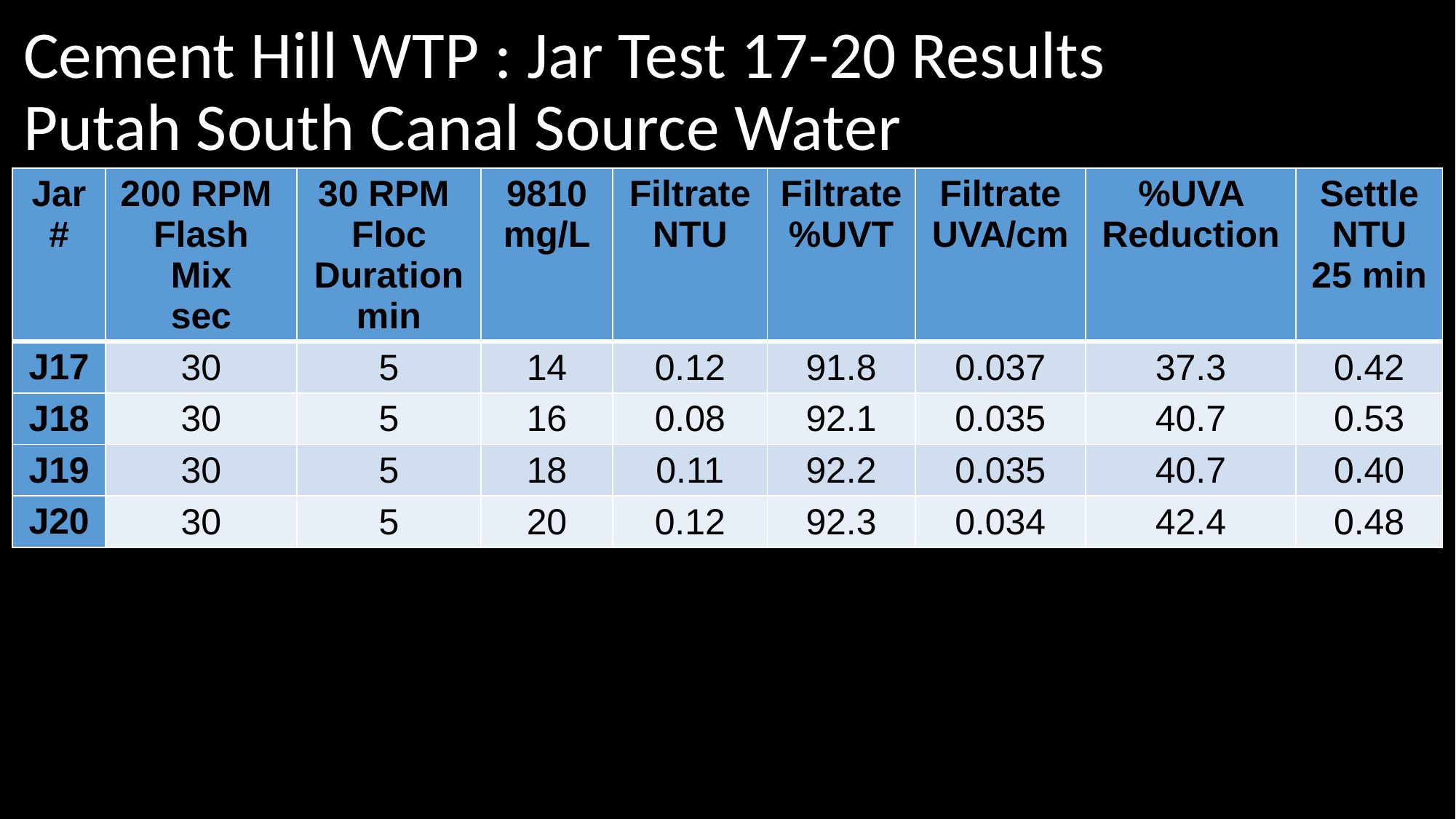

# Cement Hill WTP : Jar Test 17-20 Results Putah South Canal Source Water
| Jar # | 200 RPM Flash Mix sec | 30 RPM Floc Duration min | 9810 mg/L | Filtrate NTU | Filtrate %UVT | Filtrate UVA/cm | %UVA Reduction | Settle NTU 25 min |
| --- | --- | --- | --- | --- | --- | --- | --- | --- |
| J17 | 30 | 5 | 14 | 0.12 | 91.8 | 0.037 | 37.3 | 0.42 |
| J18 | 30 | 5 | 16 | 0.08 | 92.1 | 0.035 | 40.7 | 0.53 |
| J19 | 30 | 5 | 18 | 0.11 | 92.2 | 0.035 | 40.7 | 0.40 |
| J20 | 30 | 5 | 20 | 0.12 | 92.3 | 0.034 | 42.4 | 0.48 |